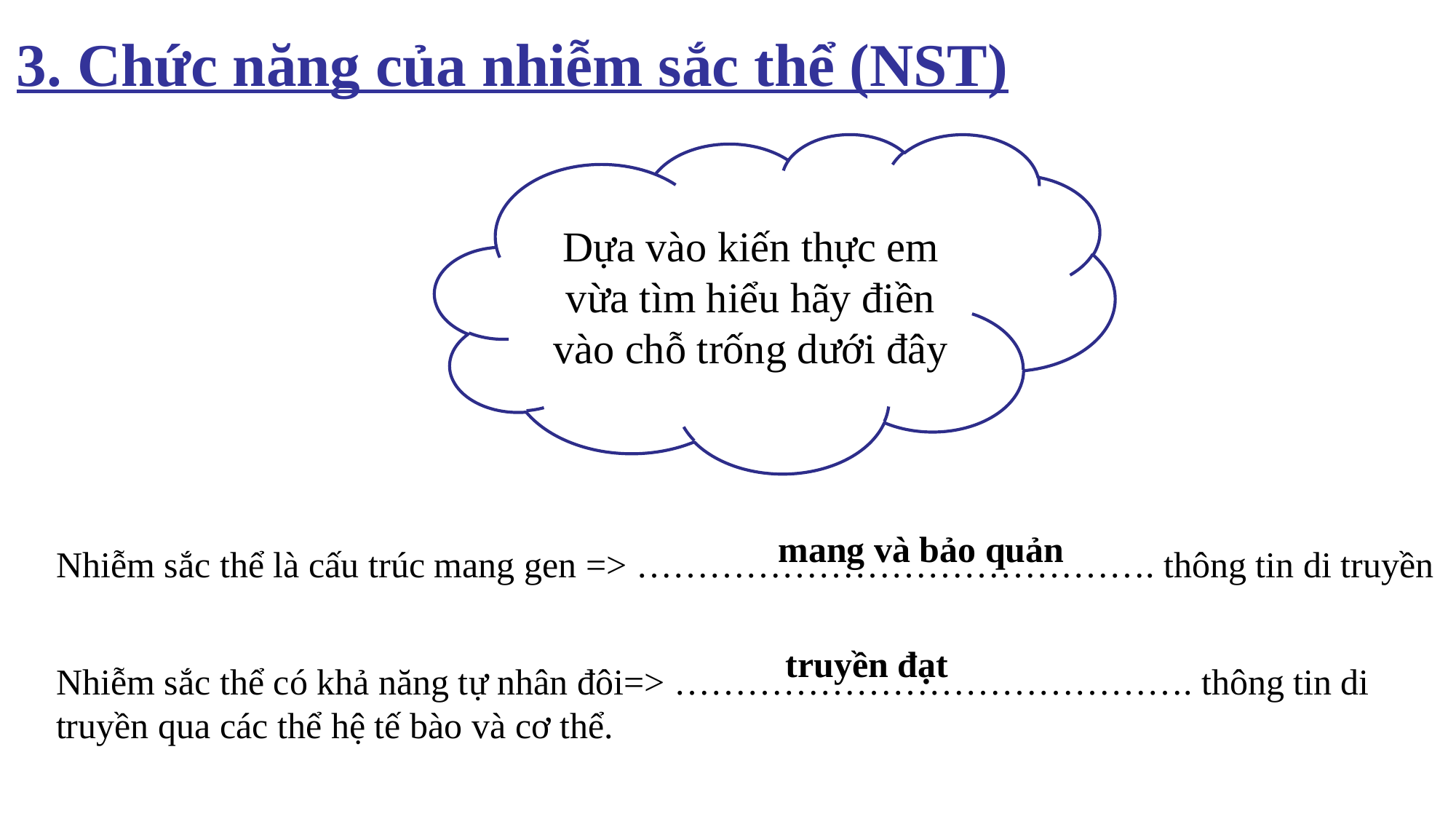

3. Chức năng của nhiễm sắc thể (NST)
Dựa vào kiến thực em vừa tìm hiểu hãy điền vào chỗ trống dưới đây
mang và bảo quản
Nhiễm sắc thể là cấu trúc mang gen => ……………………………………. thông tin di truyền
truyền đạt
Nhiễm sắc thể có khả năng tự nhân đôi=> ……………………………………. thông tin di truyền qua các thể hệ tế bào và cơ thể.